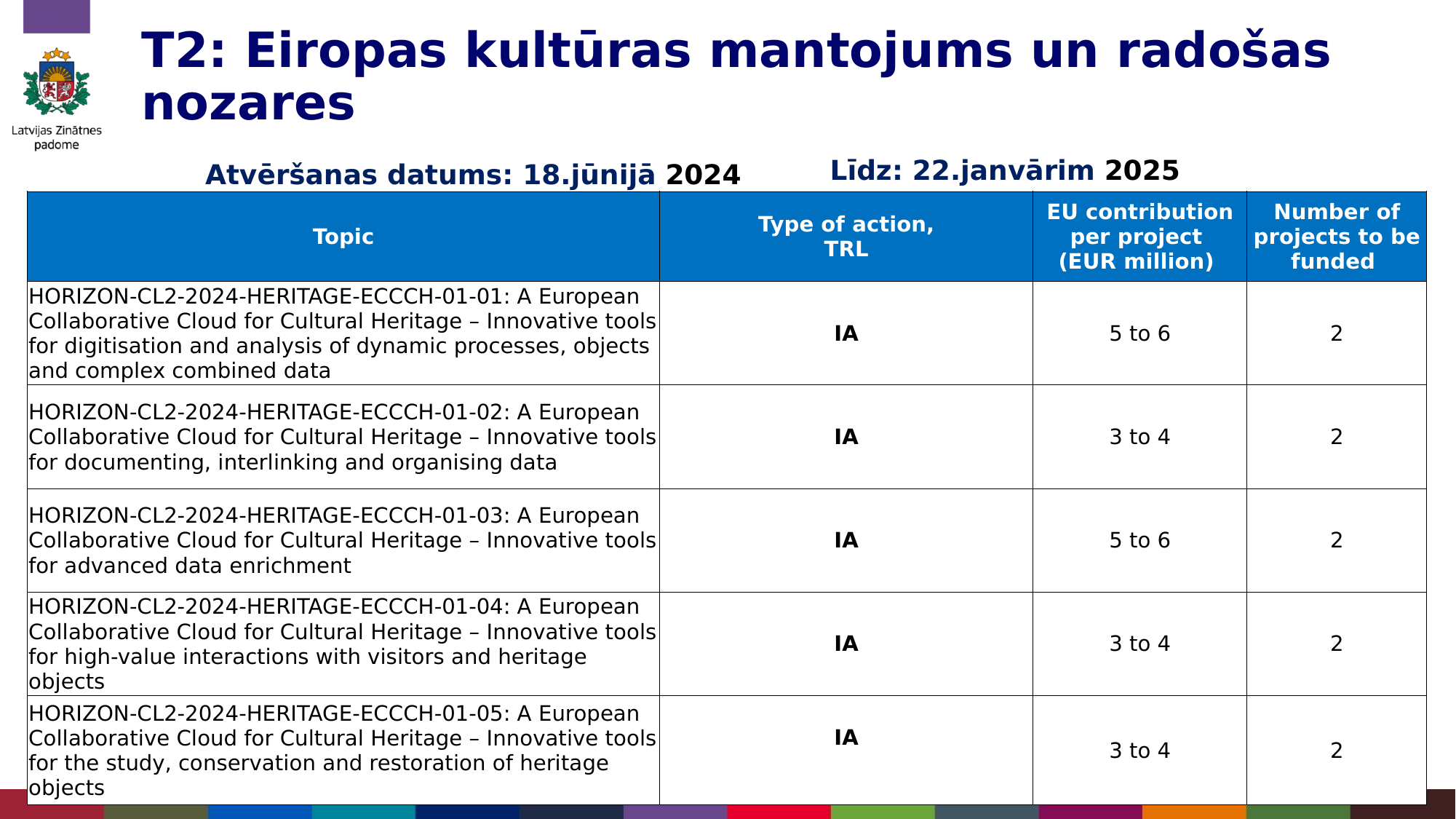

# T2: Eiropas kultūras mantojums un radošas nozares
Līdz: 22.janvārim 2025
Atvēršanas datums: 18.jūnijā 2024
| Topic | Type of action, TRL | EU contribution per project  (EUR million) | Number of projects to be funded |
| --- | --- | --- | --- |
| HORIZON-CL2-2024-HERITAGE-ECCCH-01-01: A European Collaborative Cloud for Cultural Heritage – Innovative tools for digitisation and analysis of dynamic processes, objects and complex combined data | IA | 5 to 6 | 2 |
| HORIZON-CL2-2024-HERITAGE-ECCCH-01-02: A European Collaborative Cloud for Cultural Heritage – Innovative tools for documenting, interlinking and organising data | IA | 3 to 4 | 2 |
| HORIZON-CL2-2024-HERITAGE-ECCCH-01-03: A European Collaborative Cloud for Cultural Heritage – Innovative tools for advanced data enrichment | IA | 5 to 6 | 2 |
| HORIZON-CL2-2024-HERITAGE-ECCCH-01-04: A European Collaborative Cloud for Cultural Heritage – Innovative tools for high-value interactions with visitors and heritage objects | IA | 3 to 4 | 2 |
| HORIZON-CL2-2024-HERITAGE-ECCCH-01-05: A European Collaborative Cloud for Cultural Heritage – Innovative tools for the study, conservation and restoration of heritage objects | IA | 3 to 4 | 2 |
6